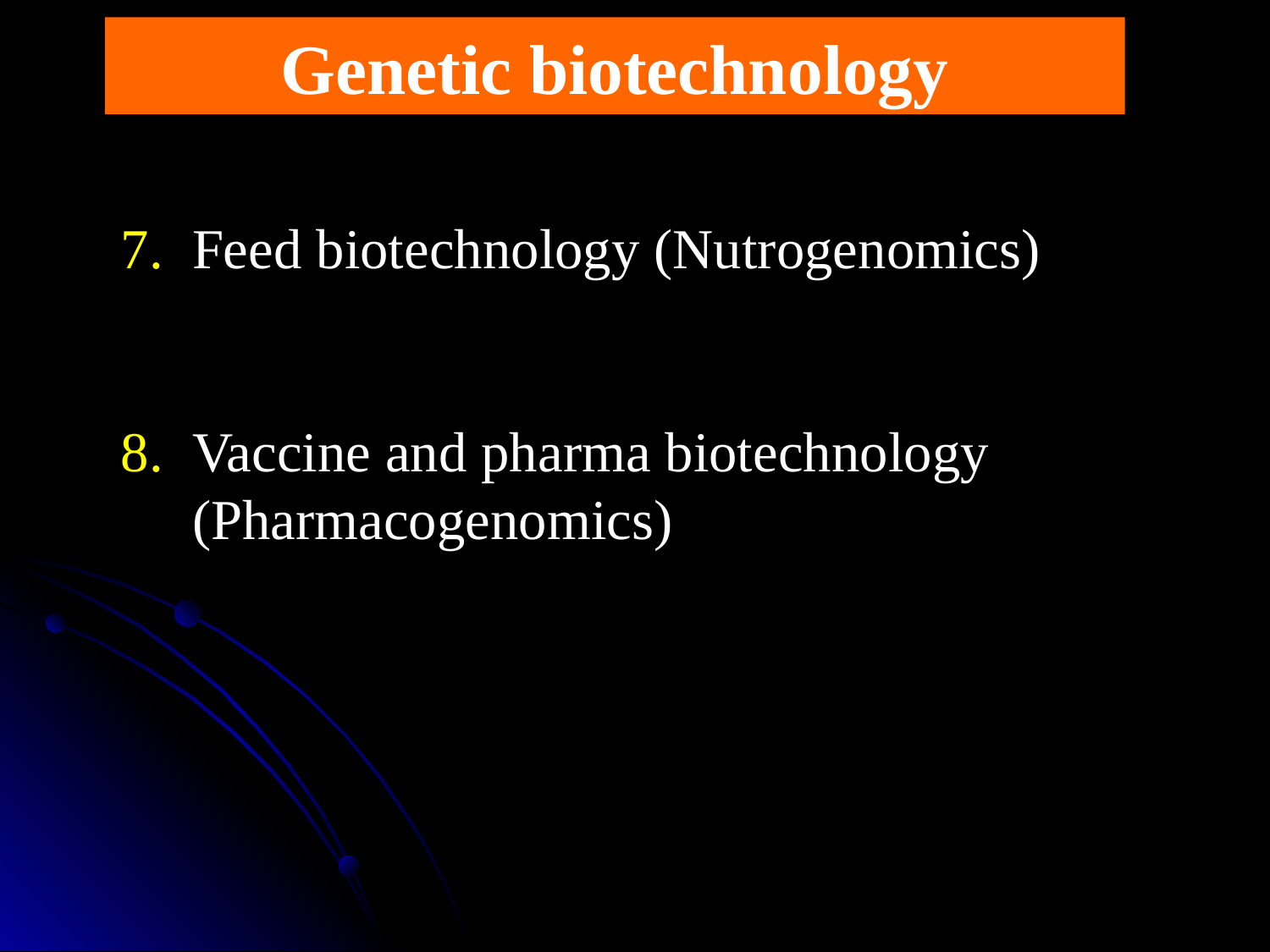

Genetic biotechnology
Feed biotechnology (Nutrogenomics)

Vaccine and pharma biotechnology (Pharmacogenomics)